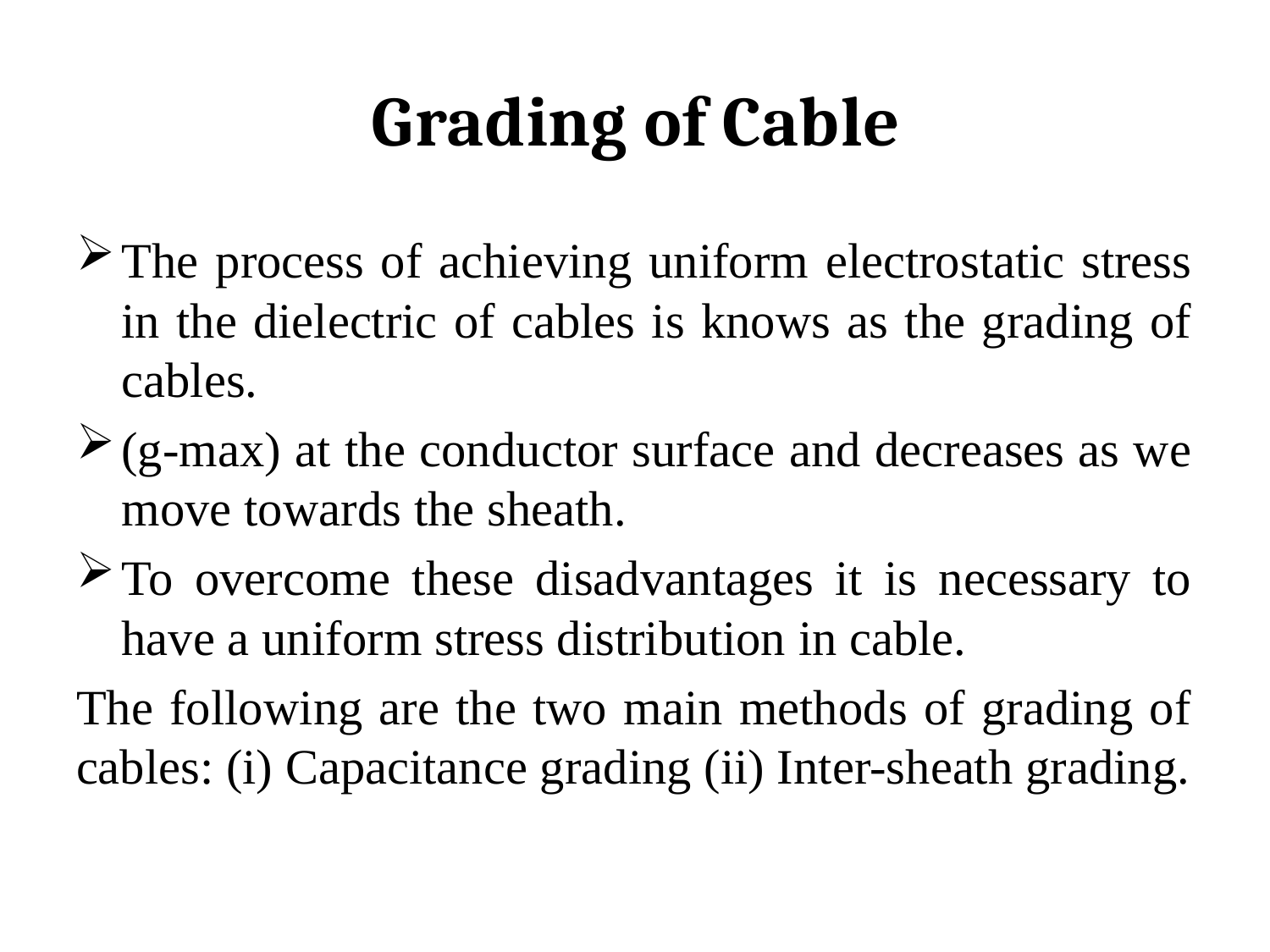

# Grading of Cable
The process of achieving uniform electrostatic stress in the dielectric of cables is knows as the grading of cables.
(g-max) at the conductor surface and decreases as we move towards the sheath.
To overcome these disadvantages it is necessary to have a uniform stress distribution in cable.
The following are the two main methods of grading of cables: (i) Capacitance grading (ii) Inter-sheath grading.